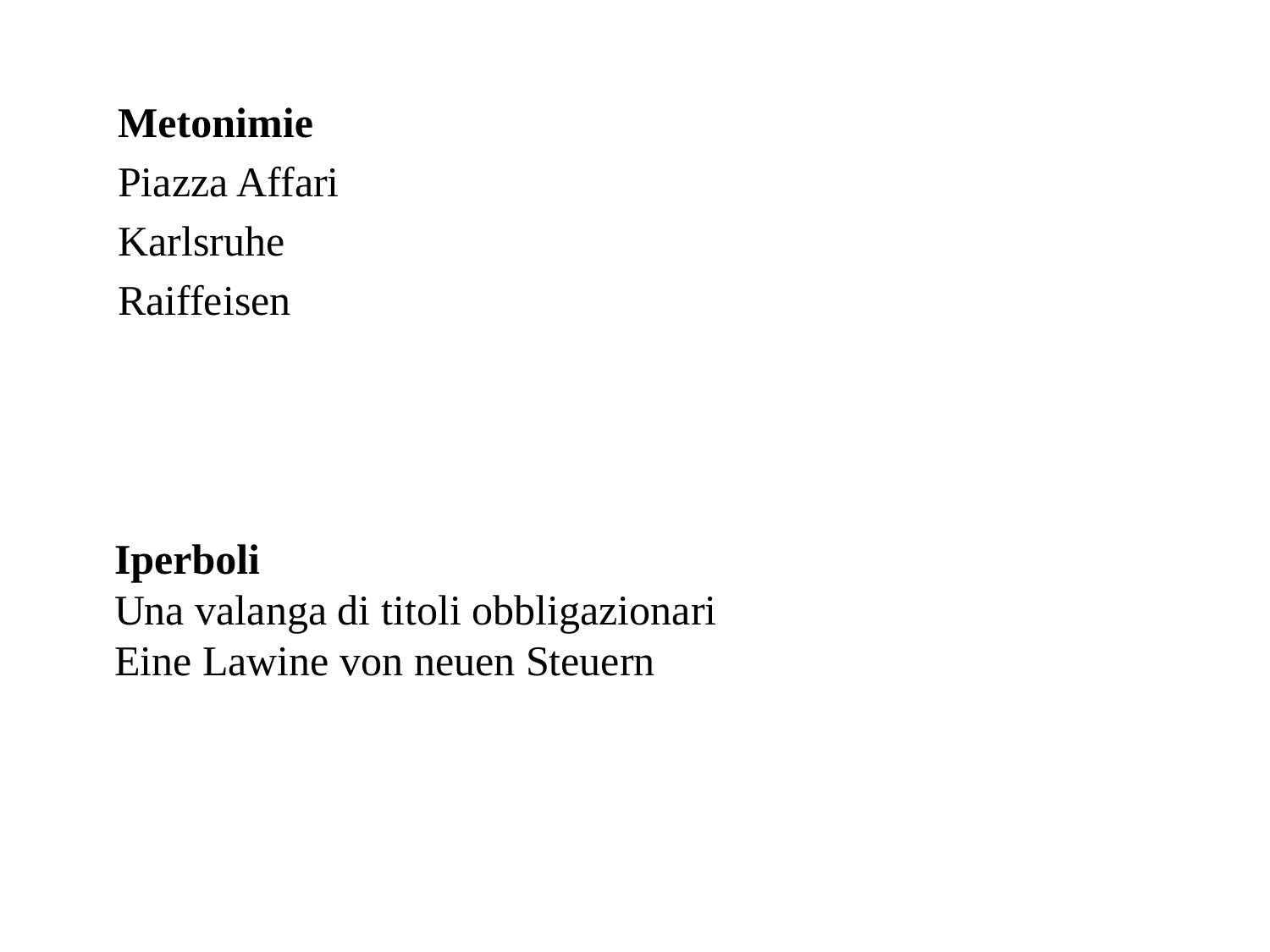

Metonimie
Piazza Affari
Karlsruhe
Raiffeisen
Iperboli
Una valanga di titoli obbligazionari
Eine Lawine von neuen Steuern